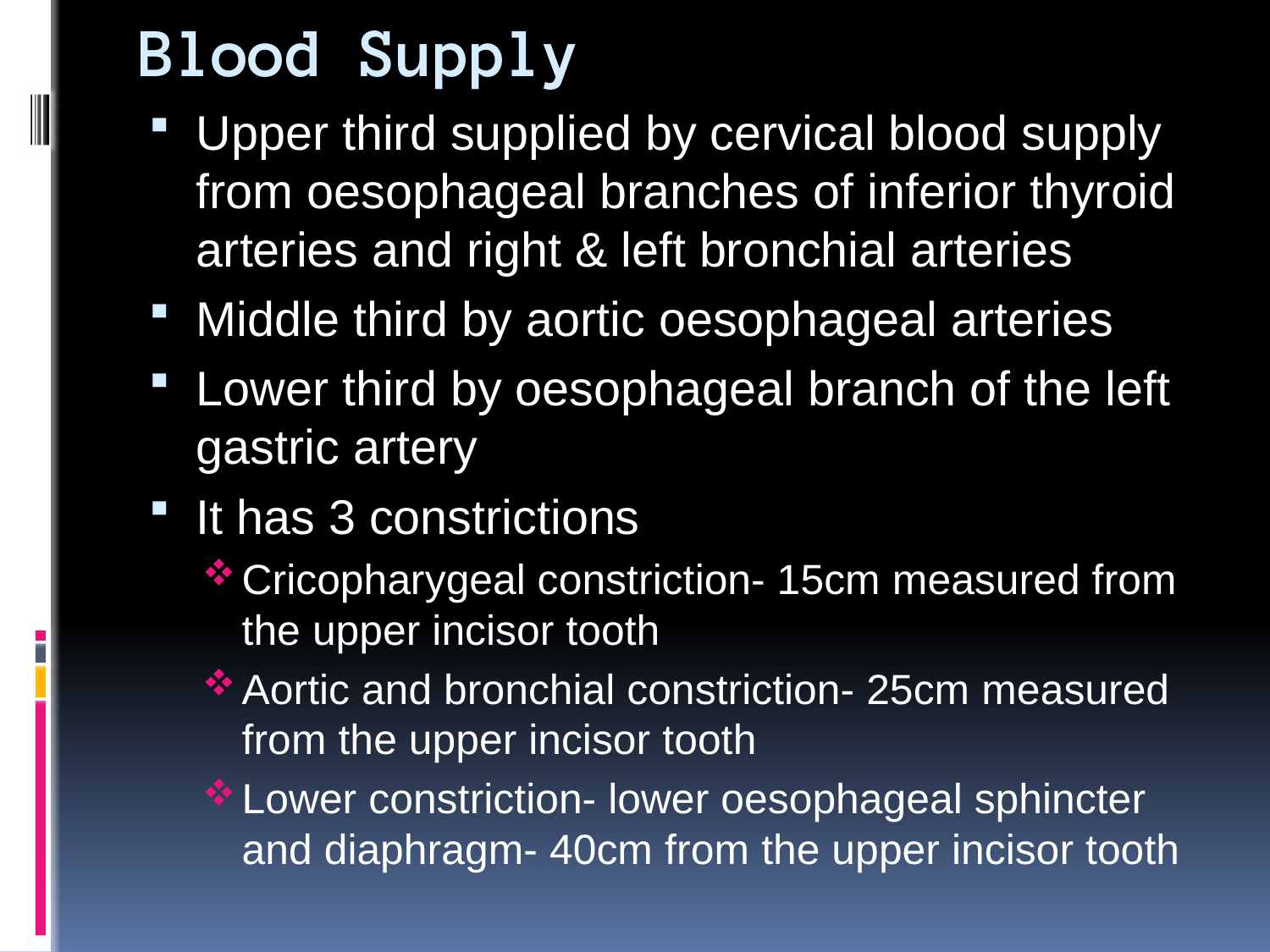

# Blood Supply
Upper third supplied by cervical blood supply from oesophageal branches of inferior thyroid arteries and right & left bronchial arteries
Middle third by aortic oesophageal arteries
Lower third by oesophageal branch of the left gastric artery
It has 3 constrictions
Cricopharygeal constriction- 15cm measured from the upper incisor tooth
Aortic and bronchial constriction- 25cm measured from the upper incisor tooth
Lower constriction- lower oesophageal sphincter and diaphragm- 40cm from the upper incisor tooth

5